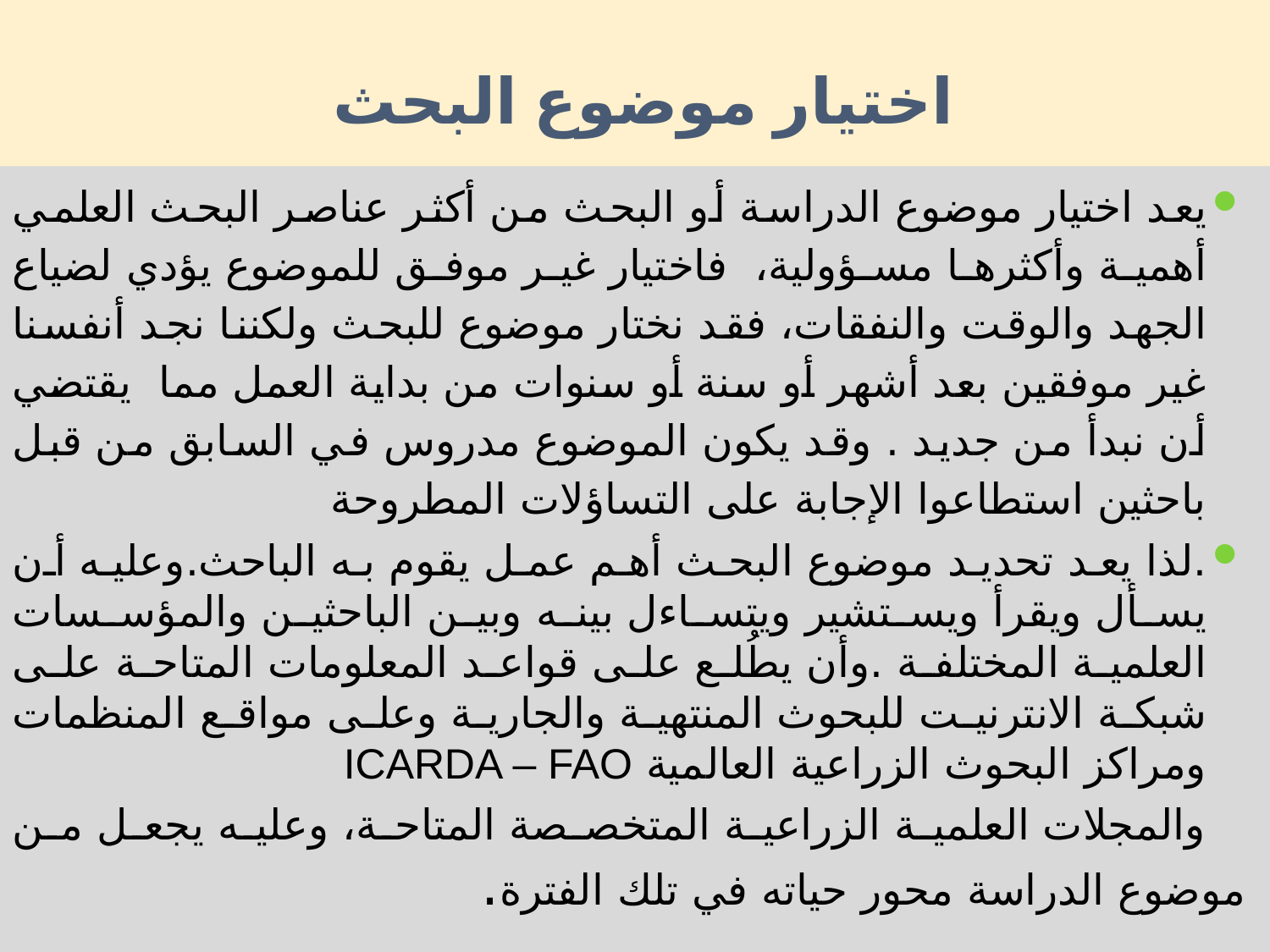

# اختيار موضوع البحث
يعد اختيار موضوع الدراسة أو البحث من أكثر عناصر البحث العلمي أهمية وأكثرها مسؤولية،  فاختيار غير موفق للموضوع يؤدي لضياع الجهد والوقت والنفقات، فقد نختار موضوع للبحث ولكننا نجد أنفسنا غير موفقين بعد أشهر أو سنة أو سنوات من بداية العمل مما  يقتضي أن نبدأ من جديد . وقد يكون الموضوع مدروس في السابق من قبل باحثين استطاعوا الإجابة على التساؤلات المطروحة
.لذا يعد تحديد موضوع البحث أهم عمل يقوم به الباحث.وعليه أن يسأل ويقرأ ويستشير ويتساءل بينه وبين الباحثين والمؤسسات العلمية المختلفة .وأن يطُلع على قواعد المعلومات المتاحة على شبكة الانترنيت للبحوث المنتهية والجارية وعلى مواقع المنظمات ومراكز البحوث الزراعية العالمية ICARDA – FAO
   والمجلات العلمية الزراعية المتخصصة المتاحة، وعليه يجعل من موضوع الدراسة محور حياته في تلك الفترة.